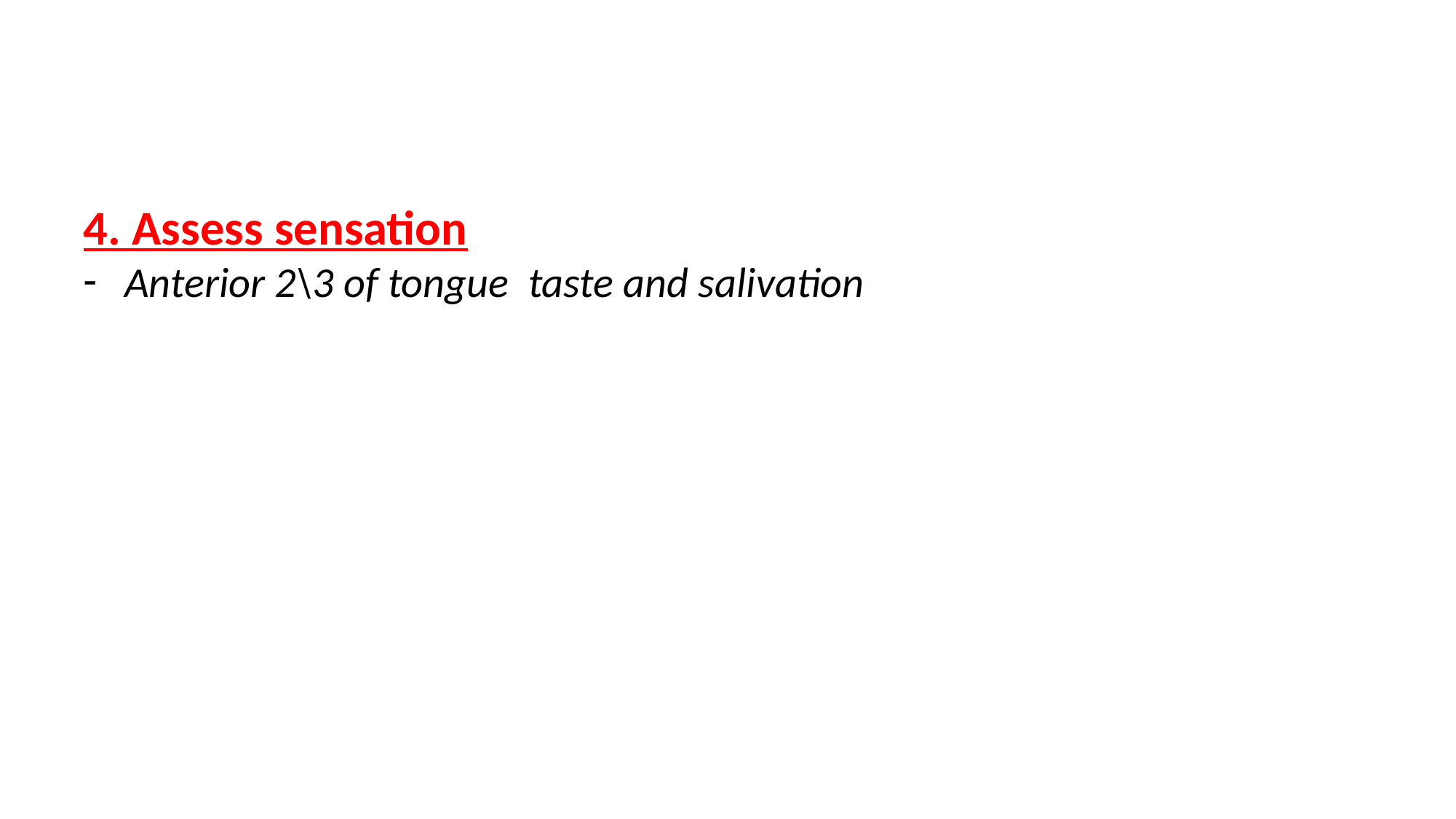

#
4. Assess sensation
Anterior 2\3 of tongue  taste and salivation